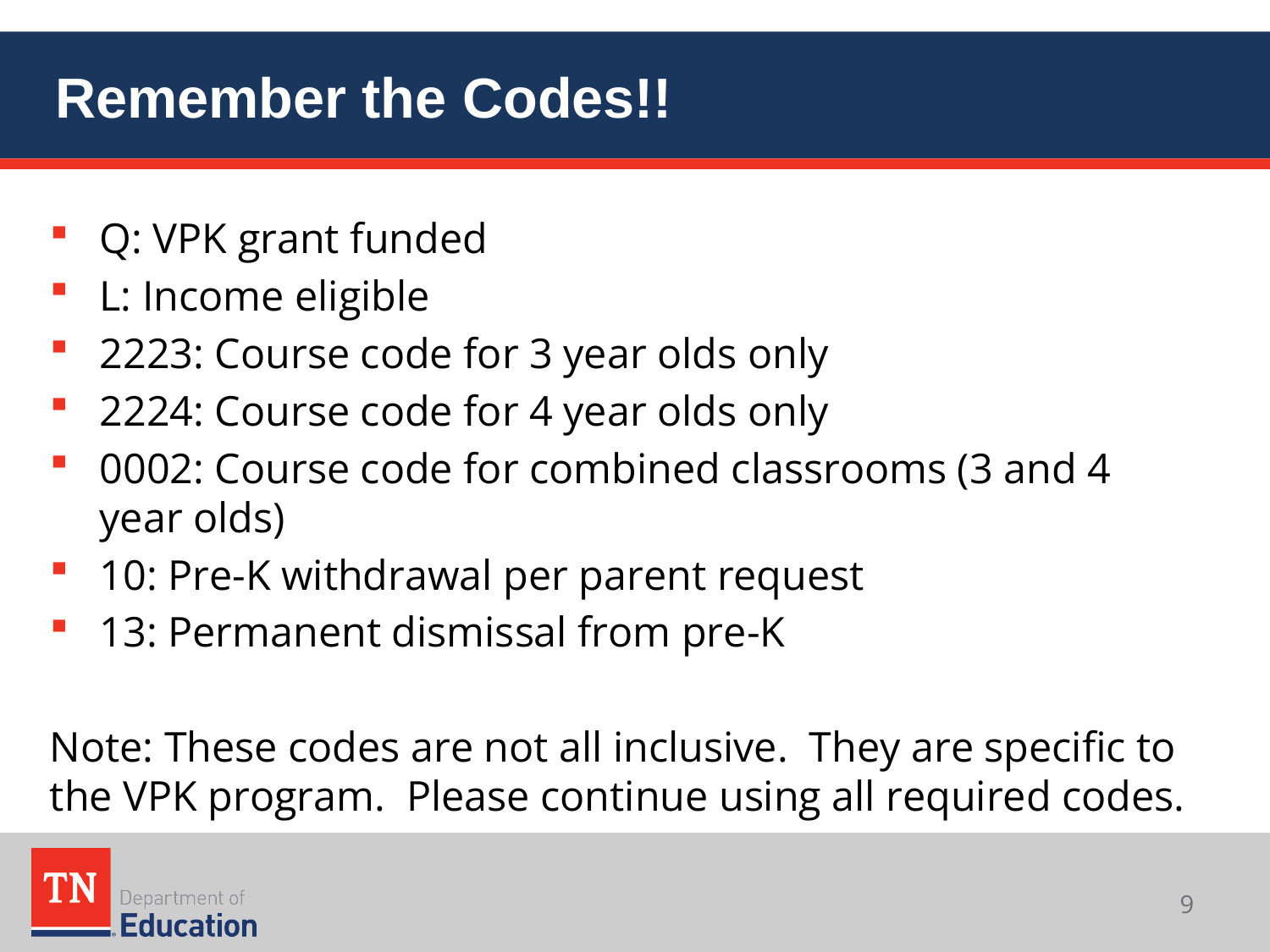

# Remember the Codes!!
Q: VPK grant funded
L: Income eligible
2223: Course code for 3 year olds only
2224: Course code for 4 year olds only
0002: Course code for combined classrooms (3 and 4 year olds)
10: Pre-K withdrawal per parent request
13: Permanent dismissal from pre-K

Note: These codes are not all inclusive.  They are specific to the VPK program.  Please continue using all required codes.
9